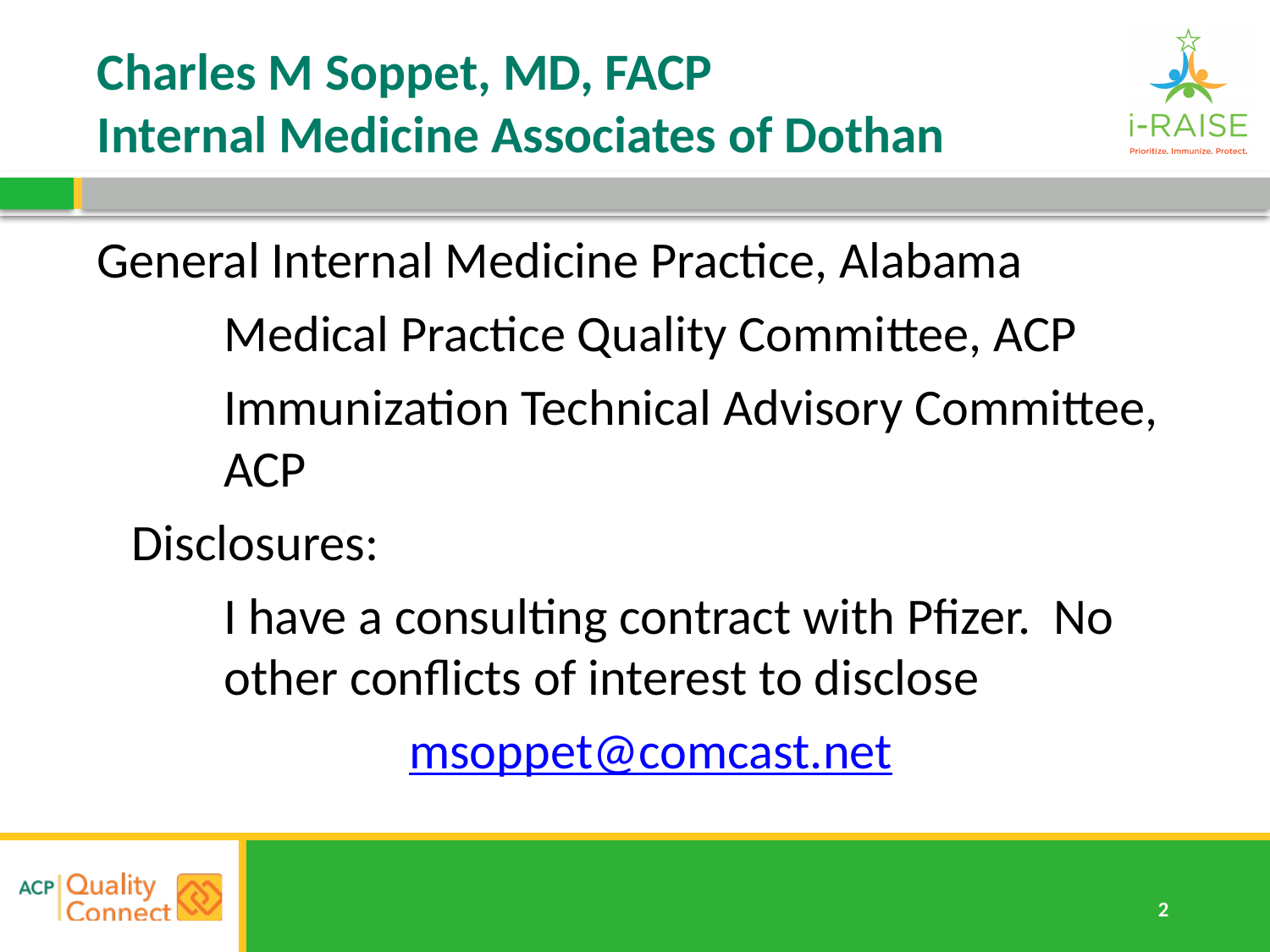

# Charles M Soppet, MD, FACP Internal Medicine Associates of Dothan
General Internal Medicine Practice, Alabama
Medical Practice Quality Committee, ACP
	Immunization Technical Advisory Committee, 	ACP
   Disclosures:
	I have a consulting contract with Pfizer.  No 	other conflicts of interest to disclose
msoppet@comcast.net